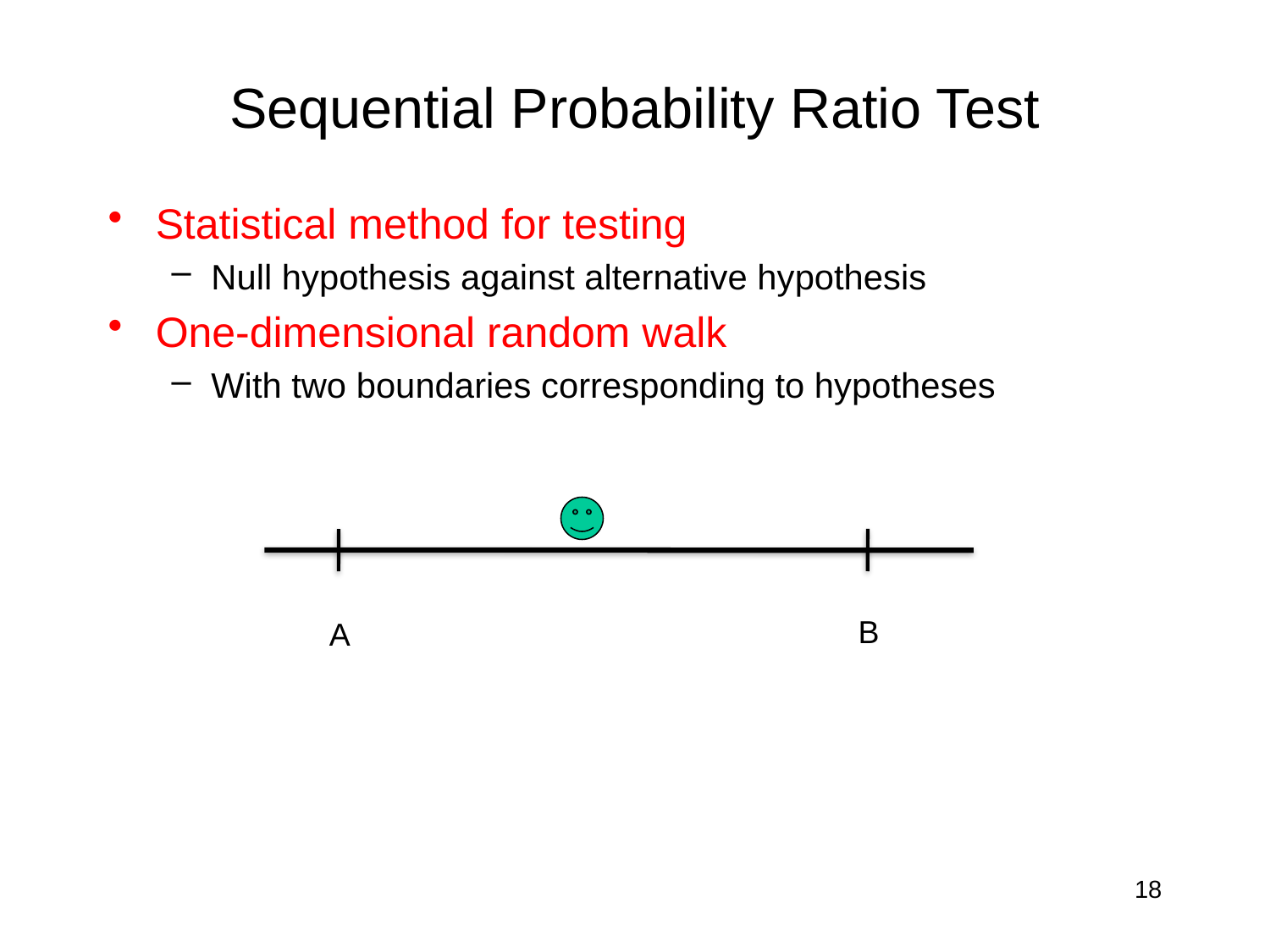

# Sequential Probability Ratio Test
Statistical method for testing
Null hypothesis against alternative hypothesis
One-dimensional random walk
With two boundaries corresponding to hypotheses

B
A
18